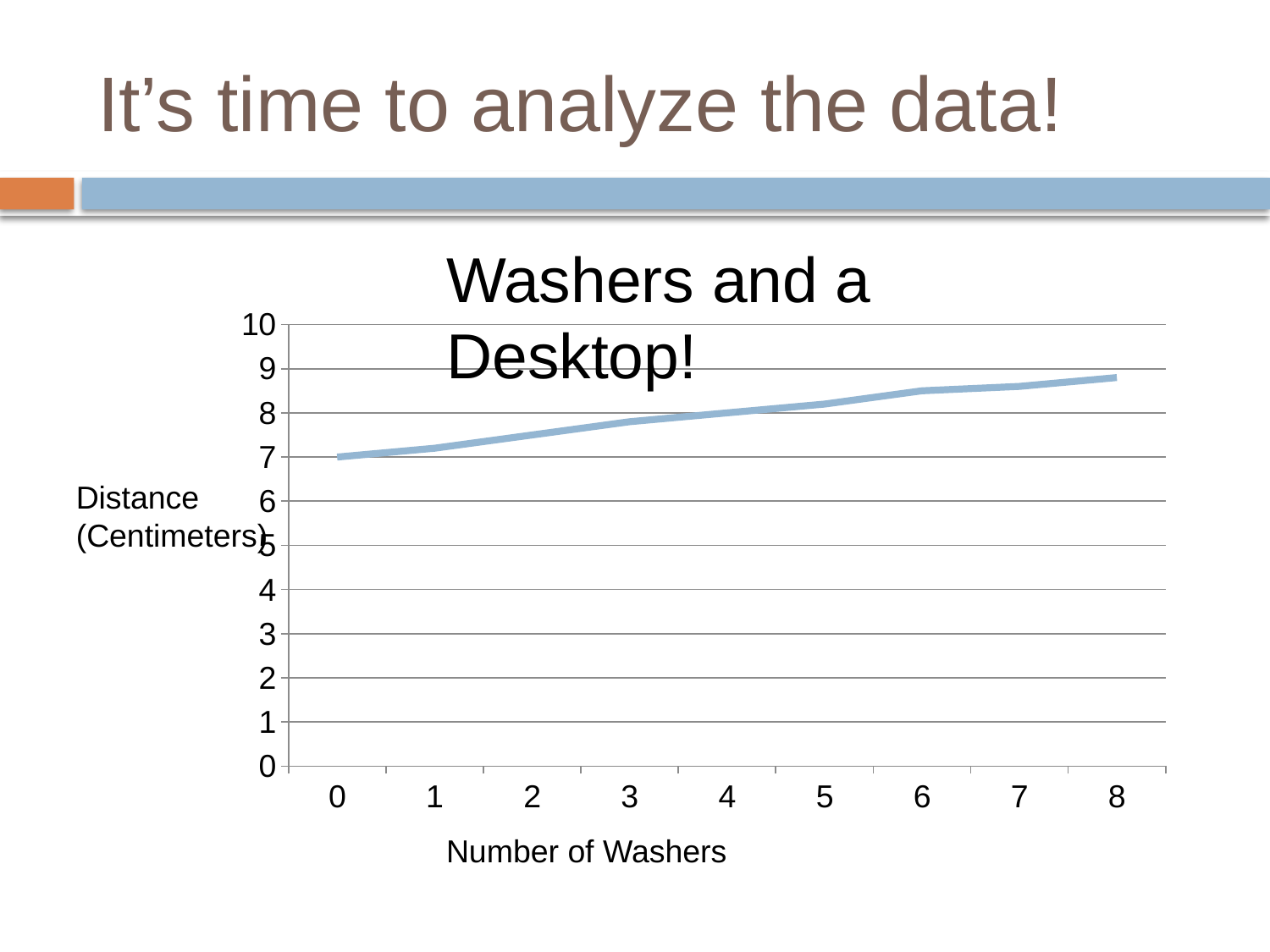

# It’s time to analyze the data!
Washers and a Desktop!

### Chart

| Category | Distance | Column3 | Column1 |
|---|---|---|---|
| 0.0 | 7.0 | None | None |
| 1.0 | 7.2 | None | None |
| 2.0 | 7.5 | None | None |
| 3.0 | 7.8 | None | None |
| 4.0 | 8.0 | None | None |
| 5.0 | 8.2 | None | None |
| 6.0 | 8.5 | None | None |
| 7.0 | 8.6 | None | None |
| 8.0 | 8.8 | None | None |
Distance (Centimeters)
Number of Washers